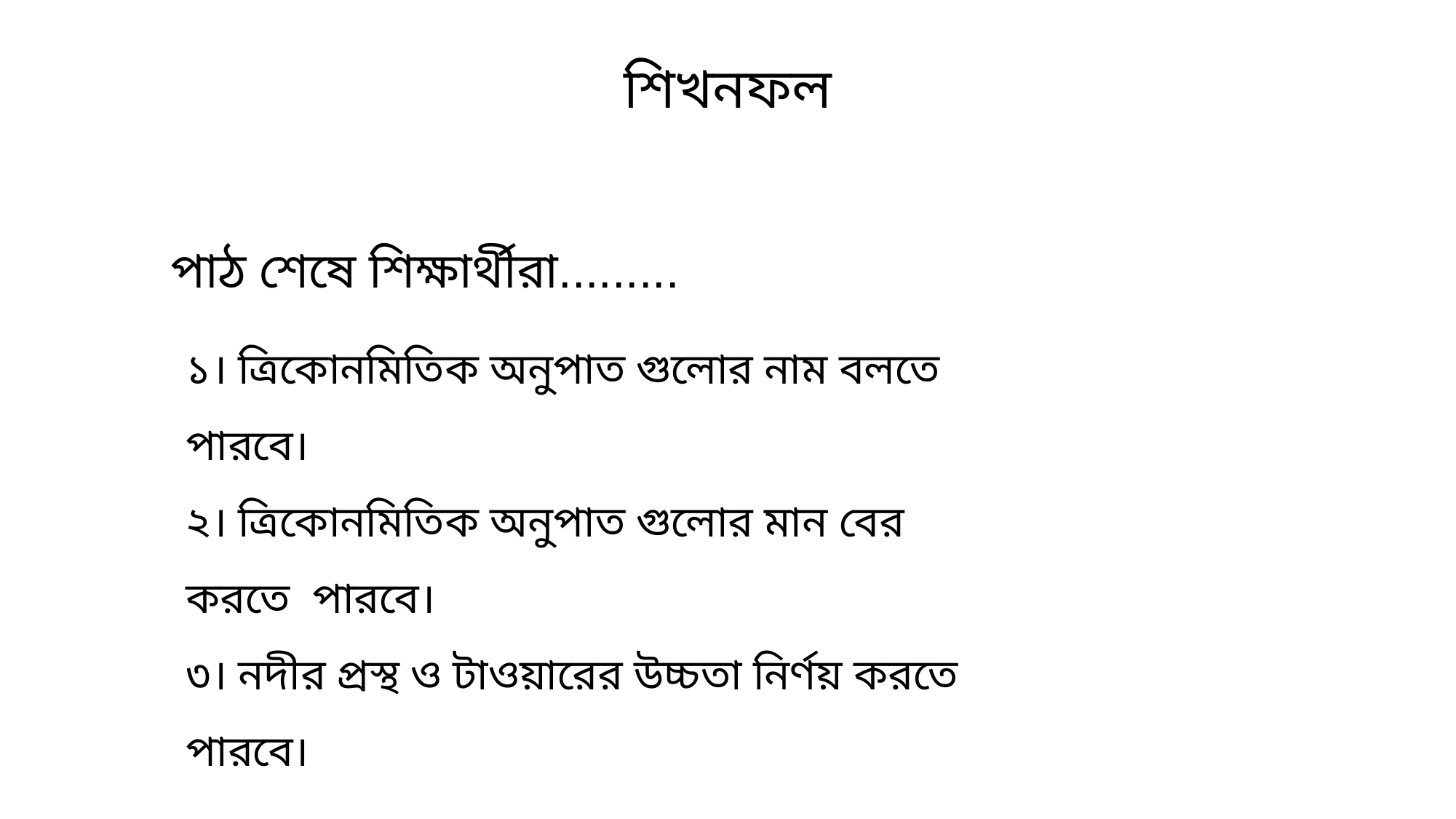

শিখনফল
পাঠ শেষে শিক্ষার্থীরা.........
১। ত্রিকোনমিতিক অনুপাত গুলোর নাম বলতে পারবে।
২। ত্রিকোনমিতিক অনুপাত গুলোর মান বের করতে  পারবে।
৩। নদীর প্রস্থ ও টাওয়ারের উচ্চতা নির্ণয় করতে পারবে।